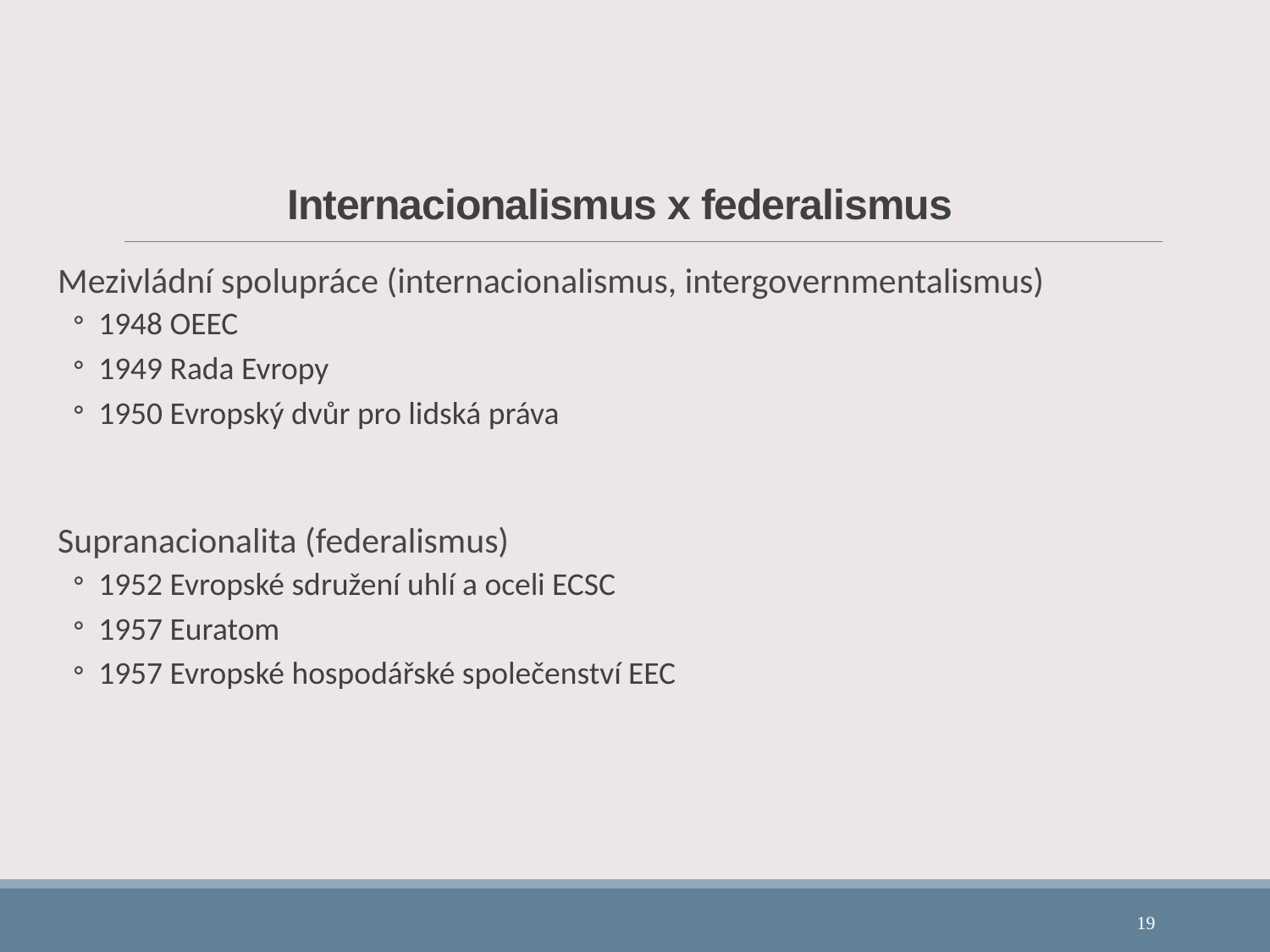

# Internacionalismus x federalismus
Mezivládní spolupráce (internacionalismus, intergovernmentalismus)
1948 OEEC
1949 Rada Evropy
1950 Evropský dvůr pro lidská práva

Supranacionalita (federalismus)
1952 Evropské sdružení uhlí a oceli ECSC
1957 Euratom
1957 Evropské hospodářské společenství EEC
19